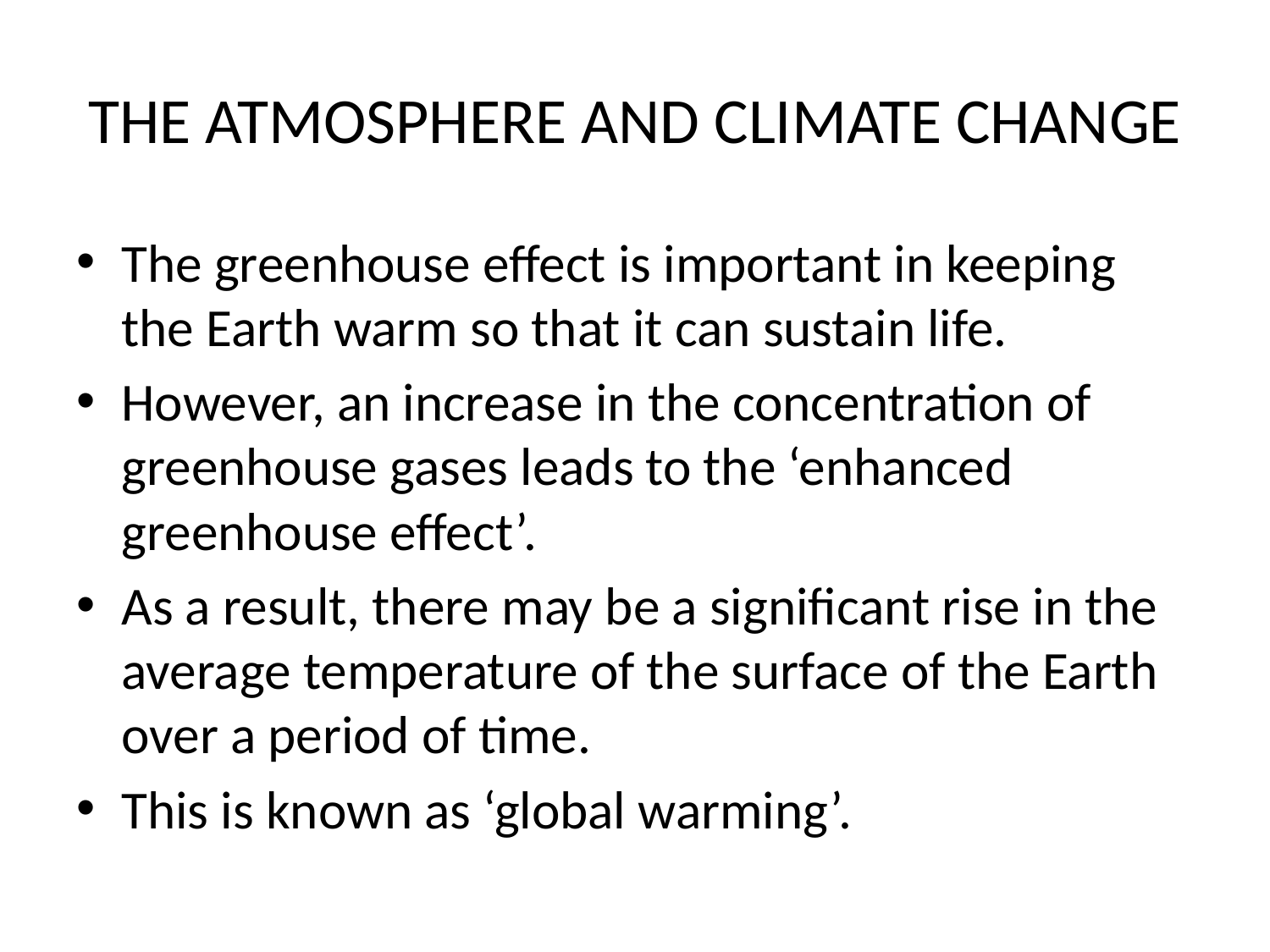

# THE ATMOSPHERE AND CLIMATE CHANGE
The greenhouse effect is important in keeping the Earth warm so that it can sustain life.
However, an increase in the concentration of greenhouse gases leads to the ‘enhanced greenhouse effect’.
As a result, there may be a significant rise in the average temperature of the surface of the Earth over a period of time.
This is known as ‘global warming’.